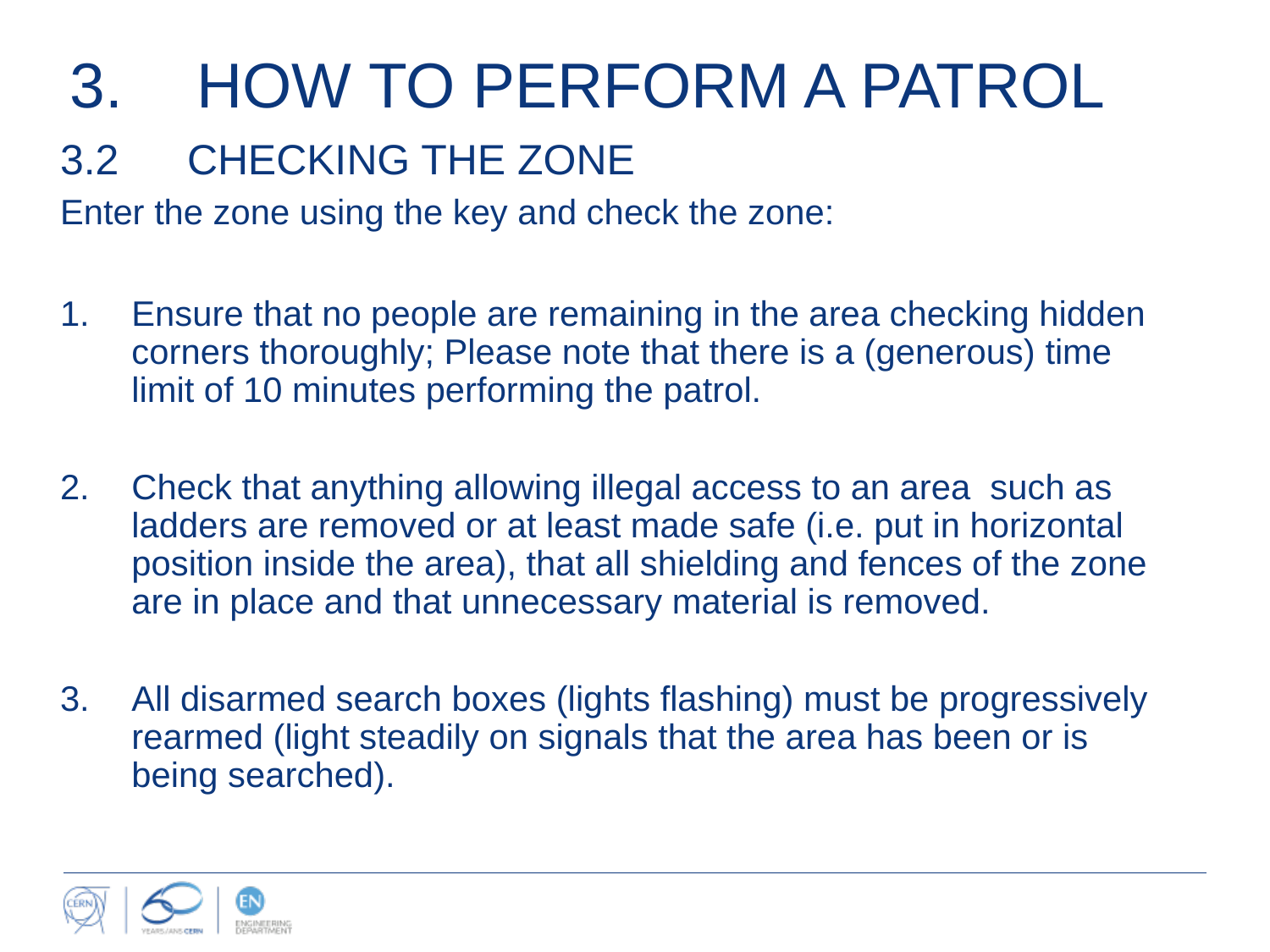

# 3.	HOW TO PERFORM A PATROL
3.2	CHECKING THE ZONE
Enter the zone using the key and check the zone:

Ensure that no people are remaining in the area checking hidden corners thoroughly; Please note that there is a (generous) time limit of 10 minutes performing the patrol.

Check that anything allowing illegal access to an area  such as ladders are removed or at least made safe (i.e. put in horizontal position inside the area), that all shielding and fences of the zone are in place and that unnecessary material is removed.

All disarmed search boxes (lights flashing) must be progressively rearmed (light steadily on signals that the area has been or is being searched).